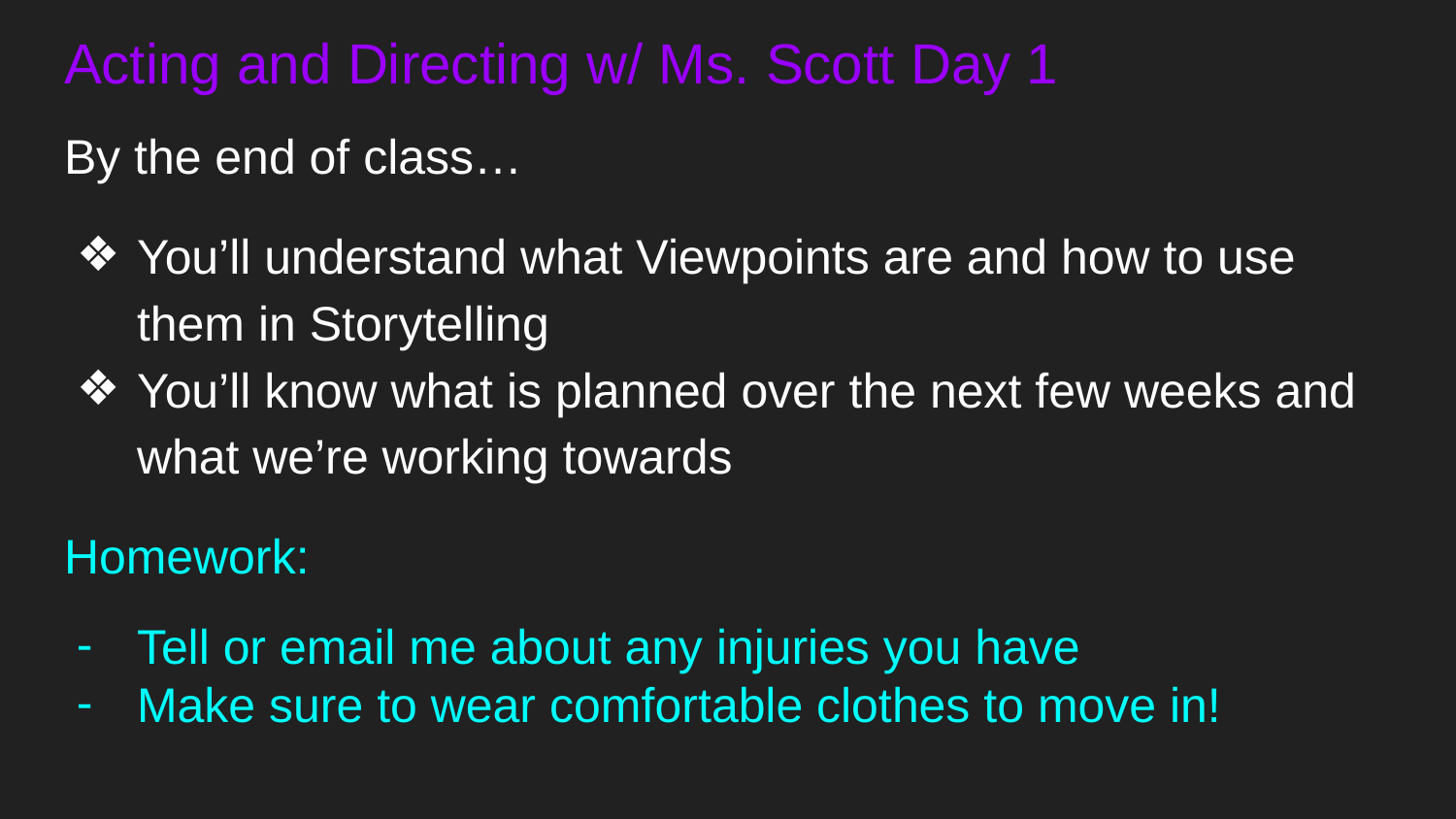

# Acting and Directing w/ Ms. Scott Day 1
By the end of class…
You’ll understand what Viewpoints are and how to use them in Storytelling
You’ll know what is planned over the next few weeks and what we’re working towards
Homework:
Tell or email me about any injuries you have
Make sure to wear comfortable clothes to move in!